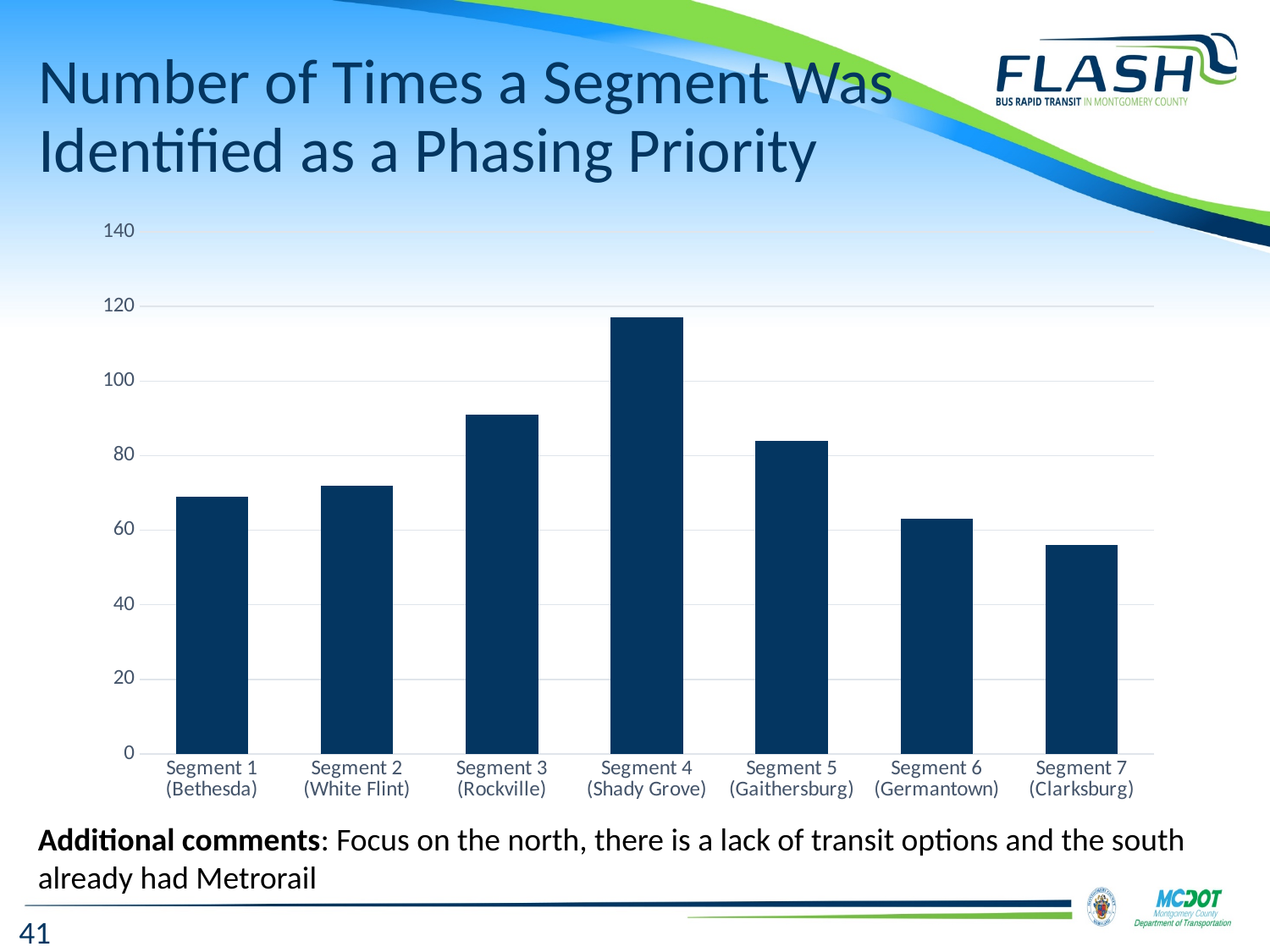

# Number of Times a Segment Was Identified as a Phasing Priority

### Chart

| Category |  |
|---|---|
| Segment 1 (Bethesda) | 69.0 |
| Segment 2 (White Flint) | 72.0 |
| Segment 3 (Rockville) | 91.0 |
| Segment 4 (Shady Grove) | 117.0 |
| Segment 5 (Gaithersburg) | 84.0 |
| Segment 6 (Germantown) | 63.0 |
| Segment 7 (Clarksburg) | 56.0 |
Additional comments: Focus on the north, there is a lack of transit options and the south already had Metrorail